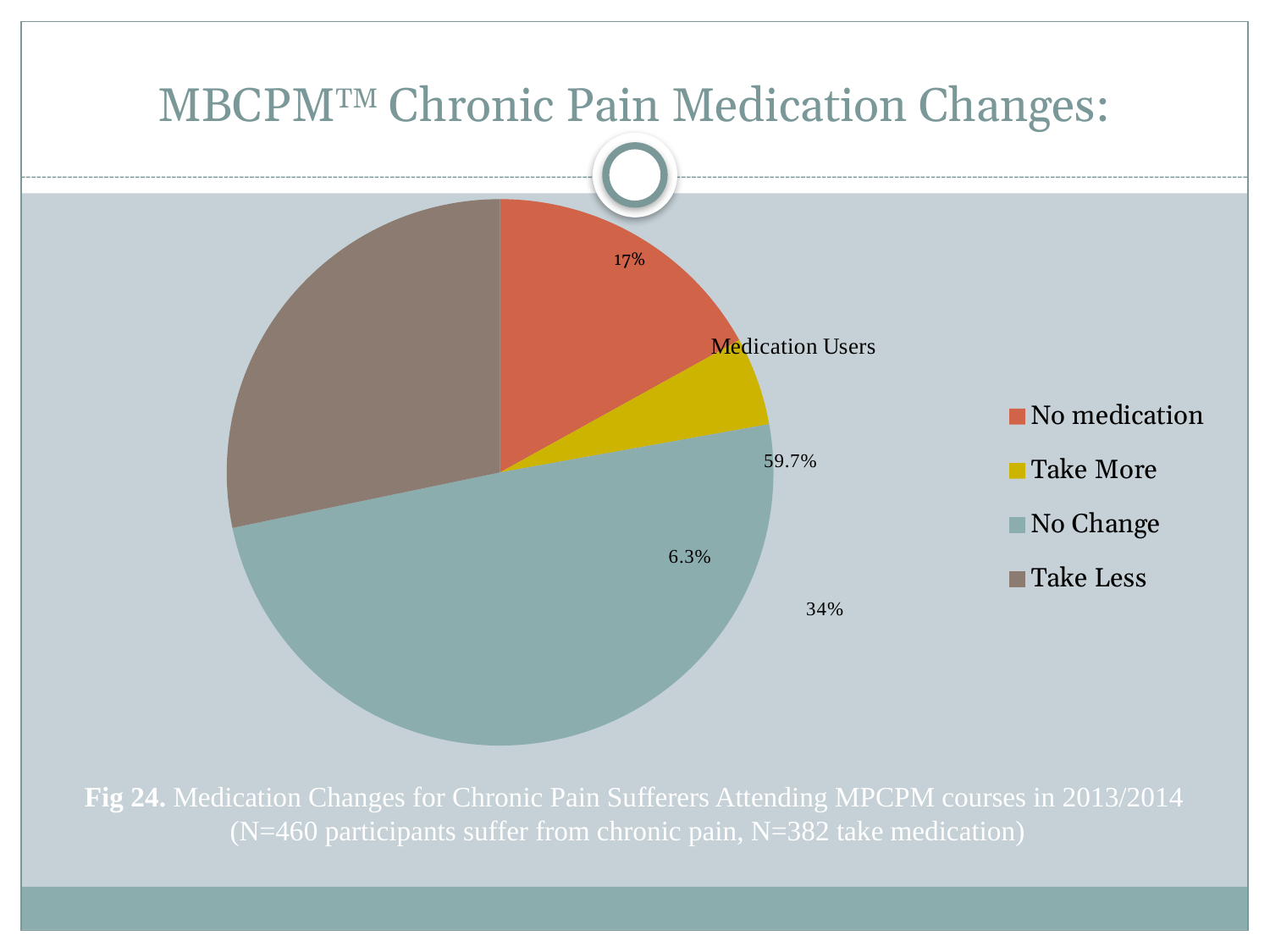

# MBCPMTM Chronic Pain Medication Changes:

[unsupported chart]

Fig 24. Medication Changes for Chronic Pain Sufferers Attending MPCPM courses in 2013/2014 (N=460 participants suffer from chronic pain, N=382 take medication)